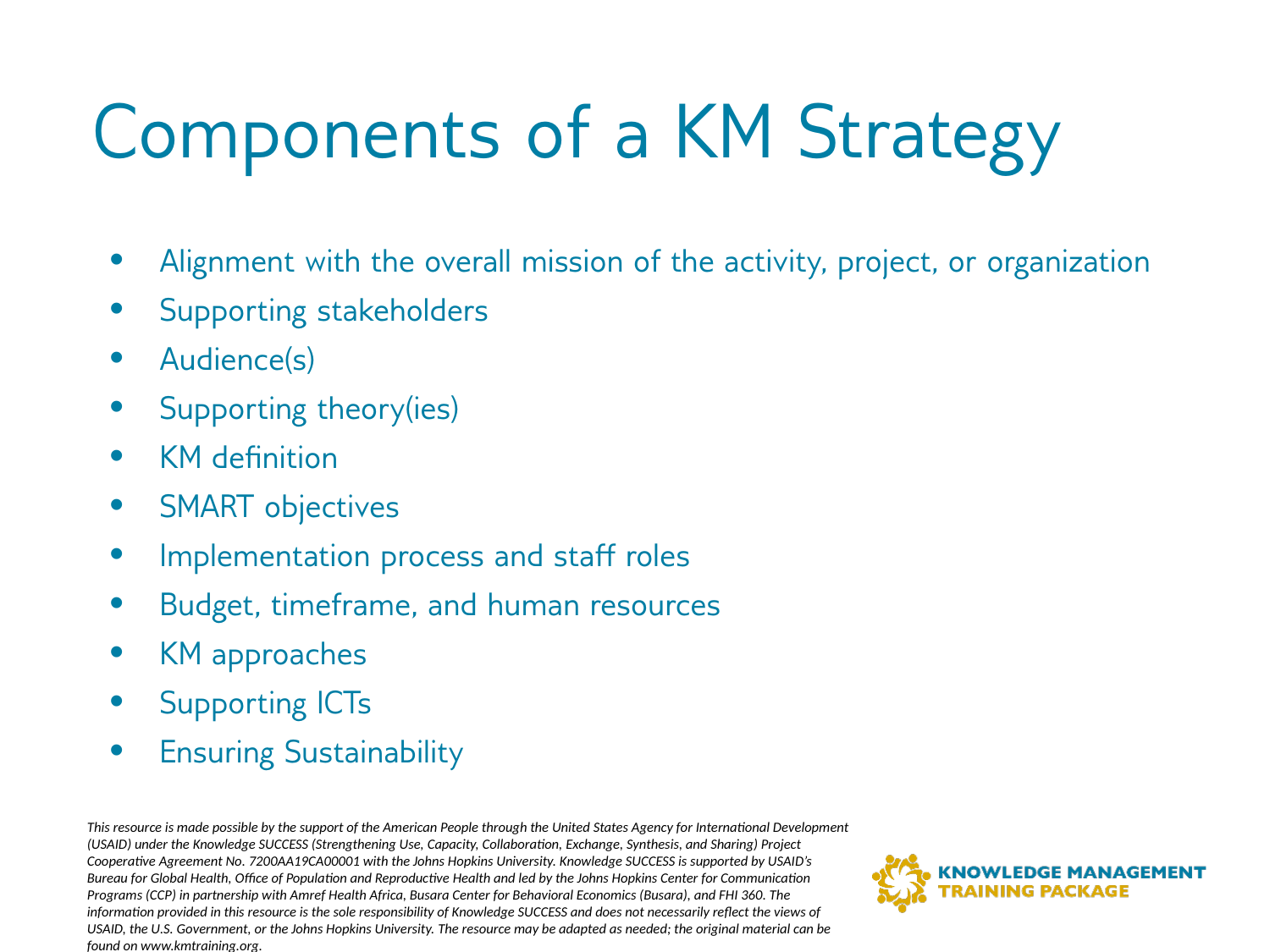

# Components of a KM Strategy
Alignment with the overall mission of the activity, project, or organization
Supporting stakeholders
Audience(s)
Supporting theory(ies)
KM definition
SMART objectives
Implementation process and staff roles
Budget, timeframe, and human resources
KM approaches
Supporting ICTs
Ensuring Sustainability